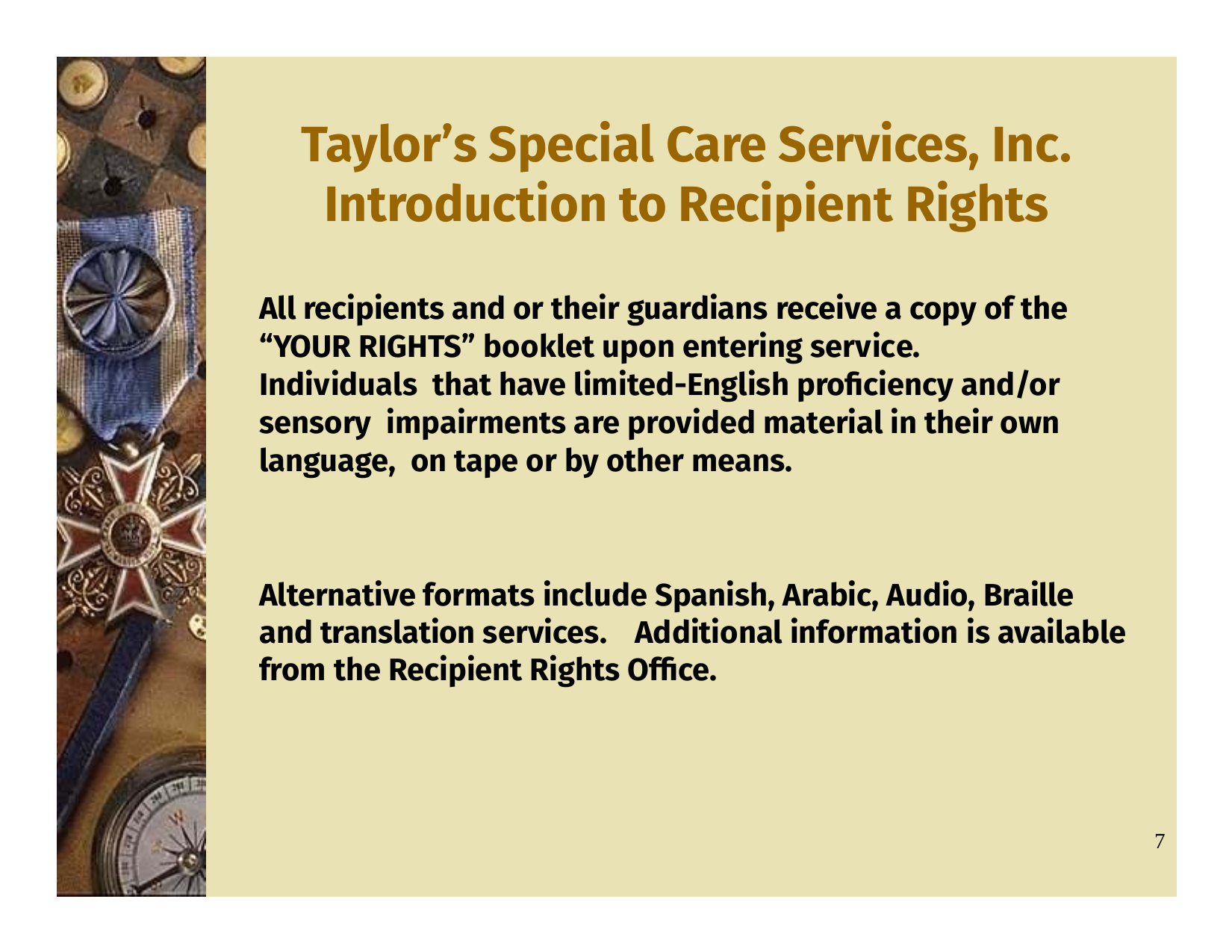

# Taylor’s Special Care Services, Inc.
Introduction to Recipient Rights
All recipients and or their guardians receive a copy of the  “YOUR RIGHTS” booklet upon entering service.	Individuals  that have limited-English proficiency and/or sensory  impairments are provided material in their own language,  on tape or by other means.
Alternative formats include Spanish, Arabic, Audio, Braille  and translation services.	Additional information is available  from the Recipient Rights Office.
7